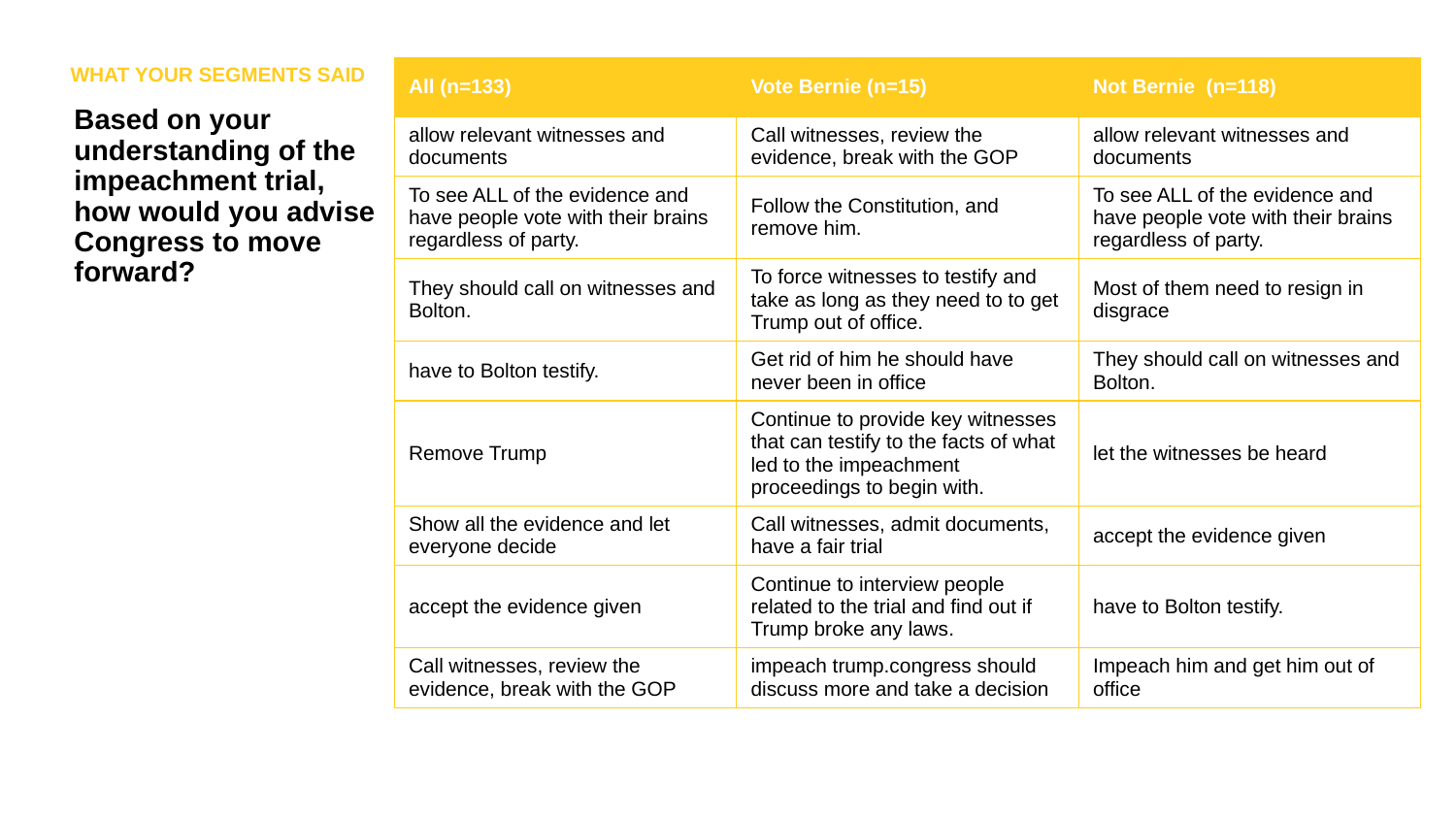

WHAT YOUR SEGMENTS SAID
| All (n=133) | Vote Bernie (n=15) | Not Bernie (n=118) |
| --- | --- | --- |
| allow relevant witnesses and documents | Call witnesses, review the evidence, break with the GOP | allow relevant witnesses and documents |
| To see ALL of the evidence and have people vote with their brains regardless of party. | Follow the Constitution, and remove him. | To see ALL of the evidence and have people vote with their brains regardless of party. |
| They should call on witnesses and Bolton. | To force witnesses to testify and take as long as they need to to get Trump out of office. | Most of them need to resign in disgrace |
| have to Bolton testify. | Get rid of him he should have never been in office | They should call on witnesses and Bolton. |
| Remove Trump | Continue to provide key witnesses that can testify to the facts of what led to the impeachment proceedings to begin with. | let the witnesses be heard |
| Show all the evidence and let everyone decide | Call witnesses, admit documents, have a fair trial | accept the evidence given |
| accept the evidence given | Continue to interview people related to the trial and find out if Trump broke any laws. | have to Bolton testify. |
| Call witnesses, review the evidence, break with the GOP | impeach trump.congress should discuss more and take a decision | Impeach him and get him out of office |
Based on your understanding of the impeachment trial, how would you advise Congress to move forward?